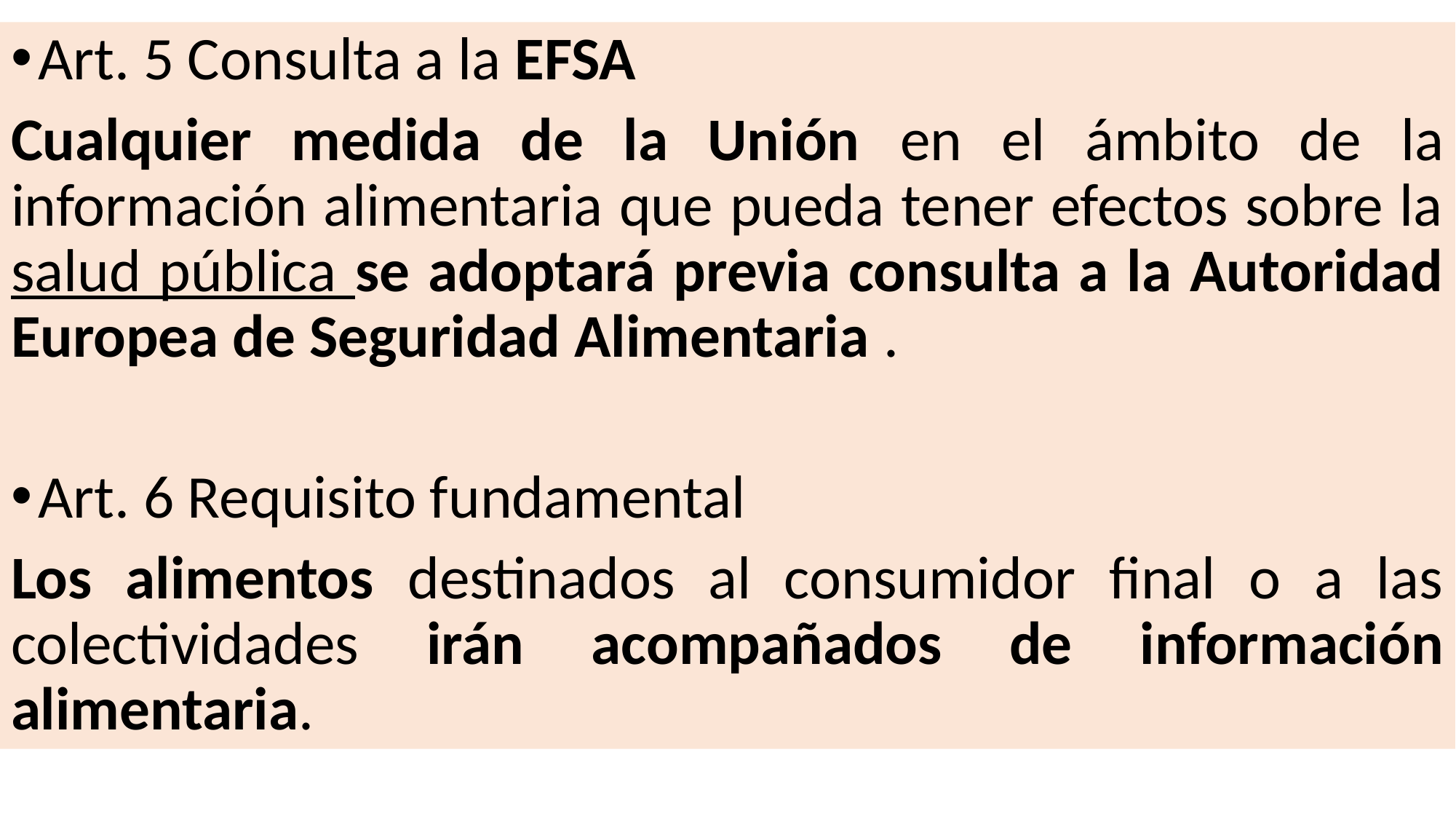

Art. 5 Consulta a la EFSA
Cualquier medida de la Unión en el ámbito de la información alimentaria que pueda tener efectos sobre la salud pública se adoptará previa consulta a la Autoridad Europea de Seguridad Alimentaria .

Art. 6 Requisito fundamental
Los alimentos destinados al consumidor final o a las colectividades irán acompañados de información alimentaria.